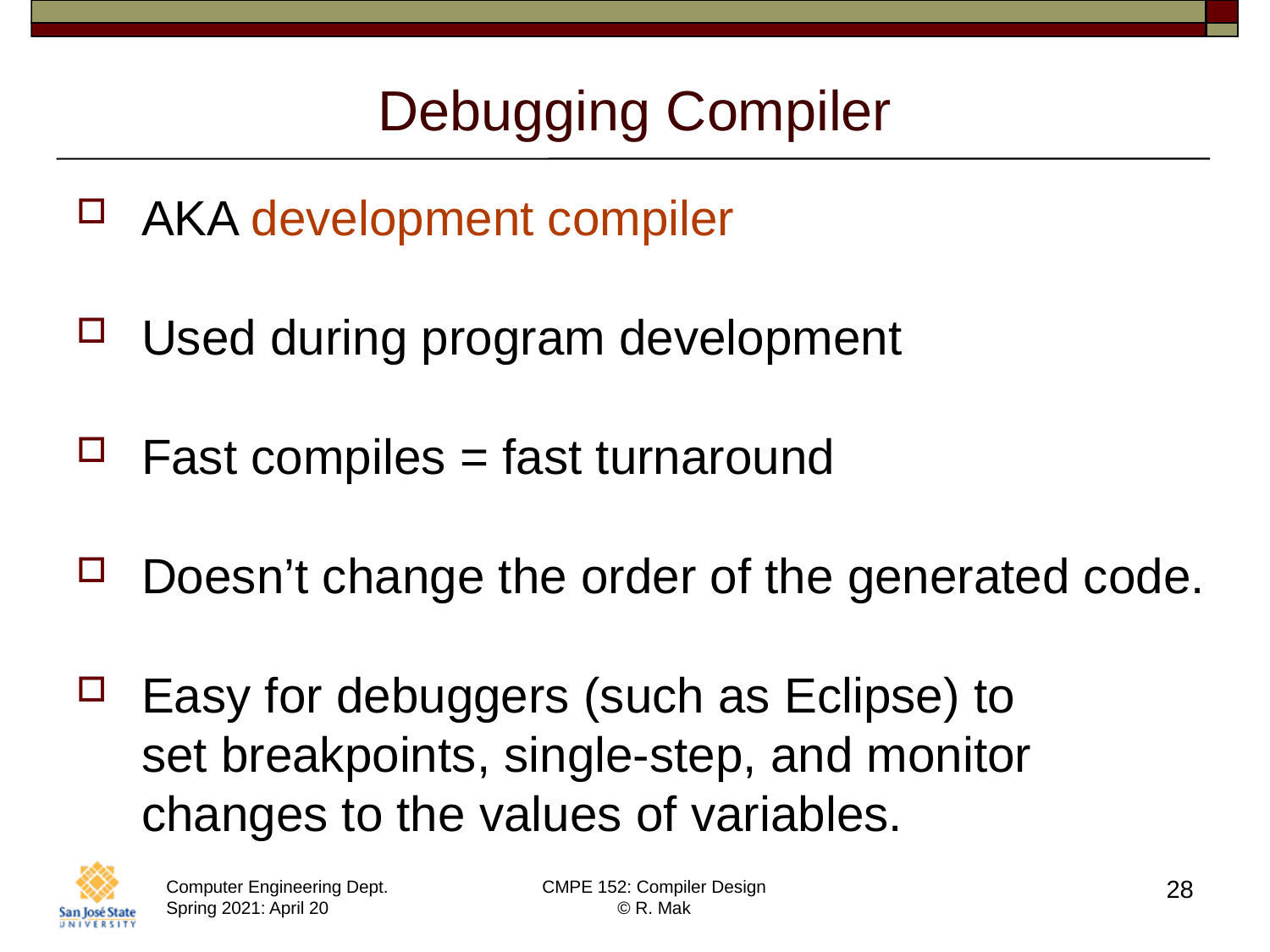

# Debugging Compiler
AKA development compiler

Used during program development

Fast compiles = fast turnaround

Doesn’t change the order of the generated code.

Easy for debuggers (such as Eclipse) to
set breakpoints, single-step, and monitor
changes to the values of variables.

28